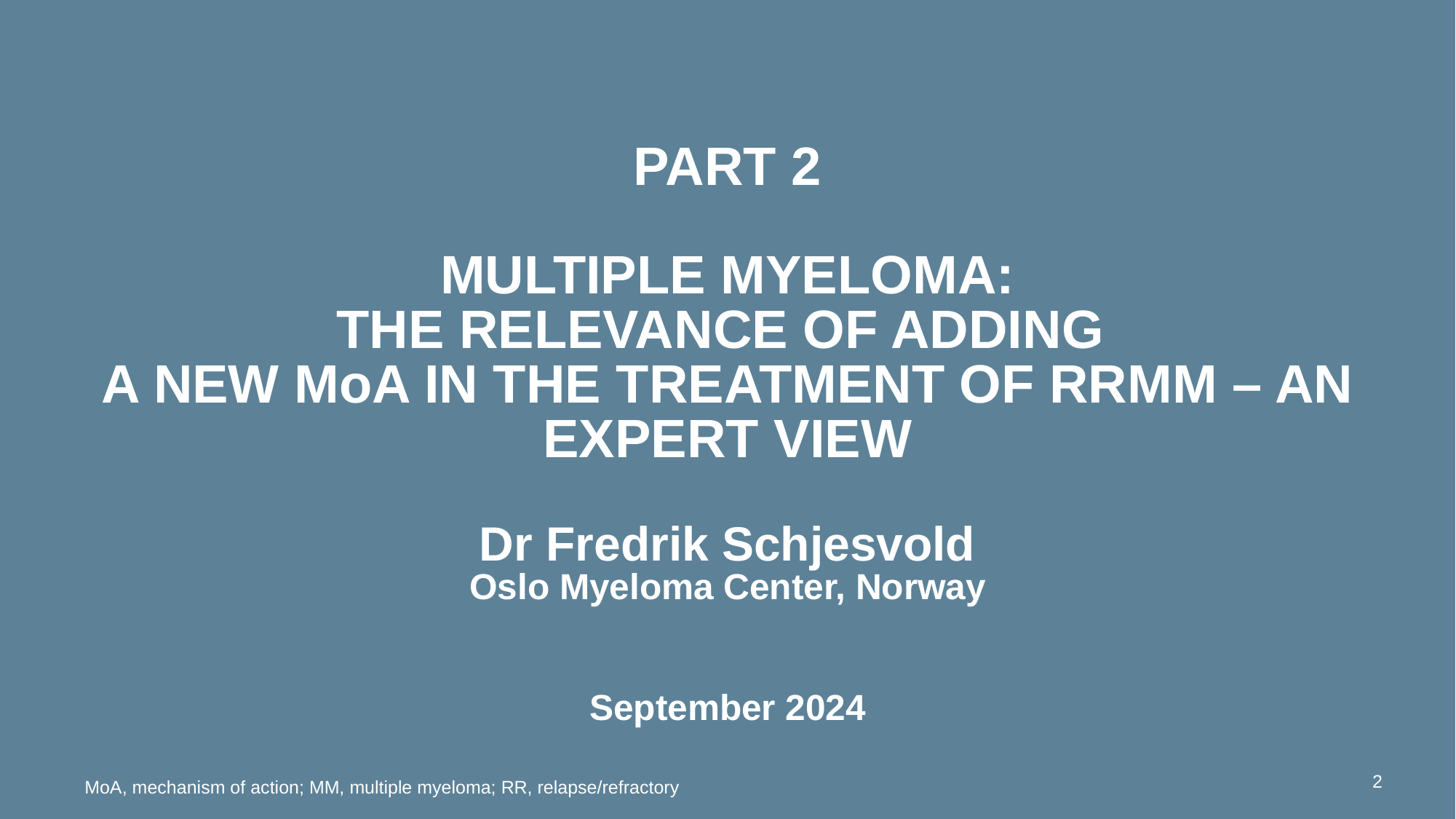

# Part 2 Multiple myeloma: the relevance of adding a new moa in the treatment of RRMM – an expert view Dr Fredrik Schjesvold Oslo Myeloma Center, Norway September 2024
2
MoA, mechanism of action; MM, multiple myeloma; RR, relapse/refractory